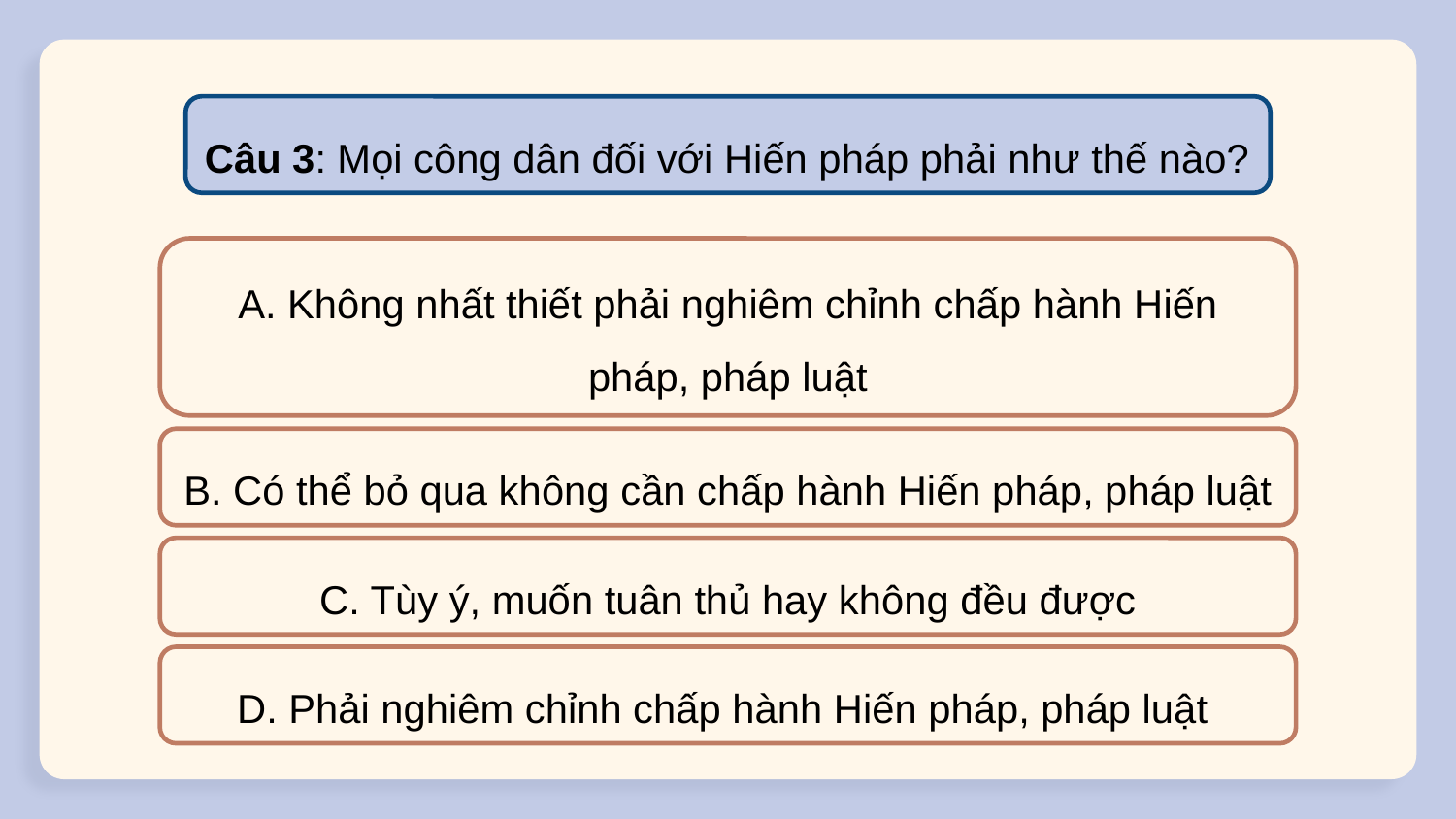

Câu 3: Mọi công dân đối với Hiến pháp phải như thế nào?
A. Không nhất thiết phải nghiêm chỉnh chấp hành Hiến pháp, pháp luật
B. Có thể bỏ qua không cần chấp hành Hiến pháp, pháp luật
C. Tùy ý, muốn tuân thủ hay không đều được
D. Phải nghiêm chỉnh chấp hành Hiến pháp, pháp luật